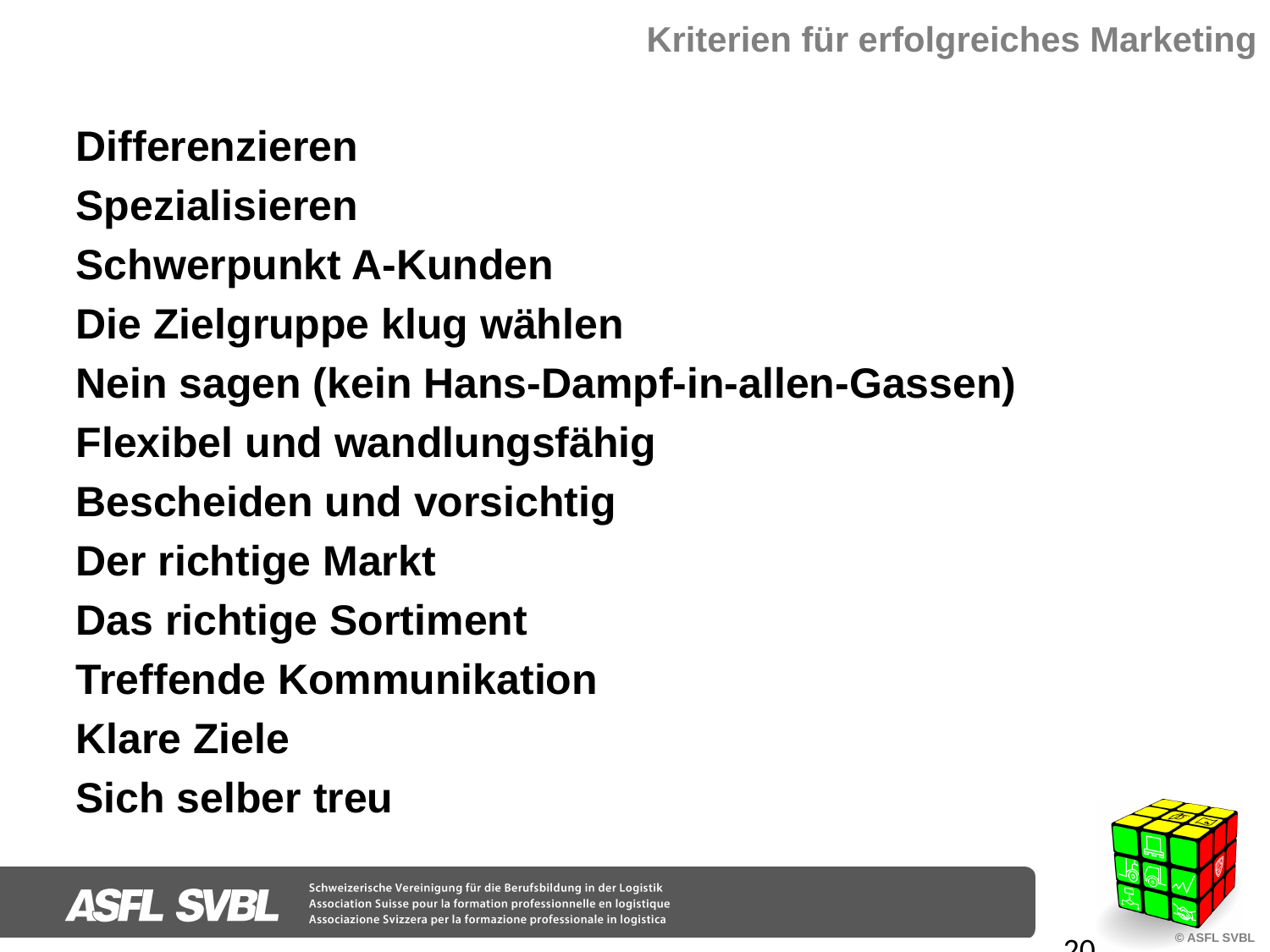

# Kriterien für erfolgreiches Marketing
Differenzieren
Spezialisieren
Schwerpunkt A-Kunden
Die Zielgruppe klug wählen
Nein sagen (kein Hans-Dampf-in-allen-Gassen)
Flexibel und wandlungsfähig
Bescheiden und vorsichtig
Der richtige Markt
Das richtige Sortiment
Treffende Kommunikation
Klare Ziele
Sich selber treu
20